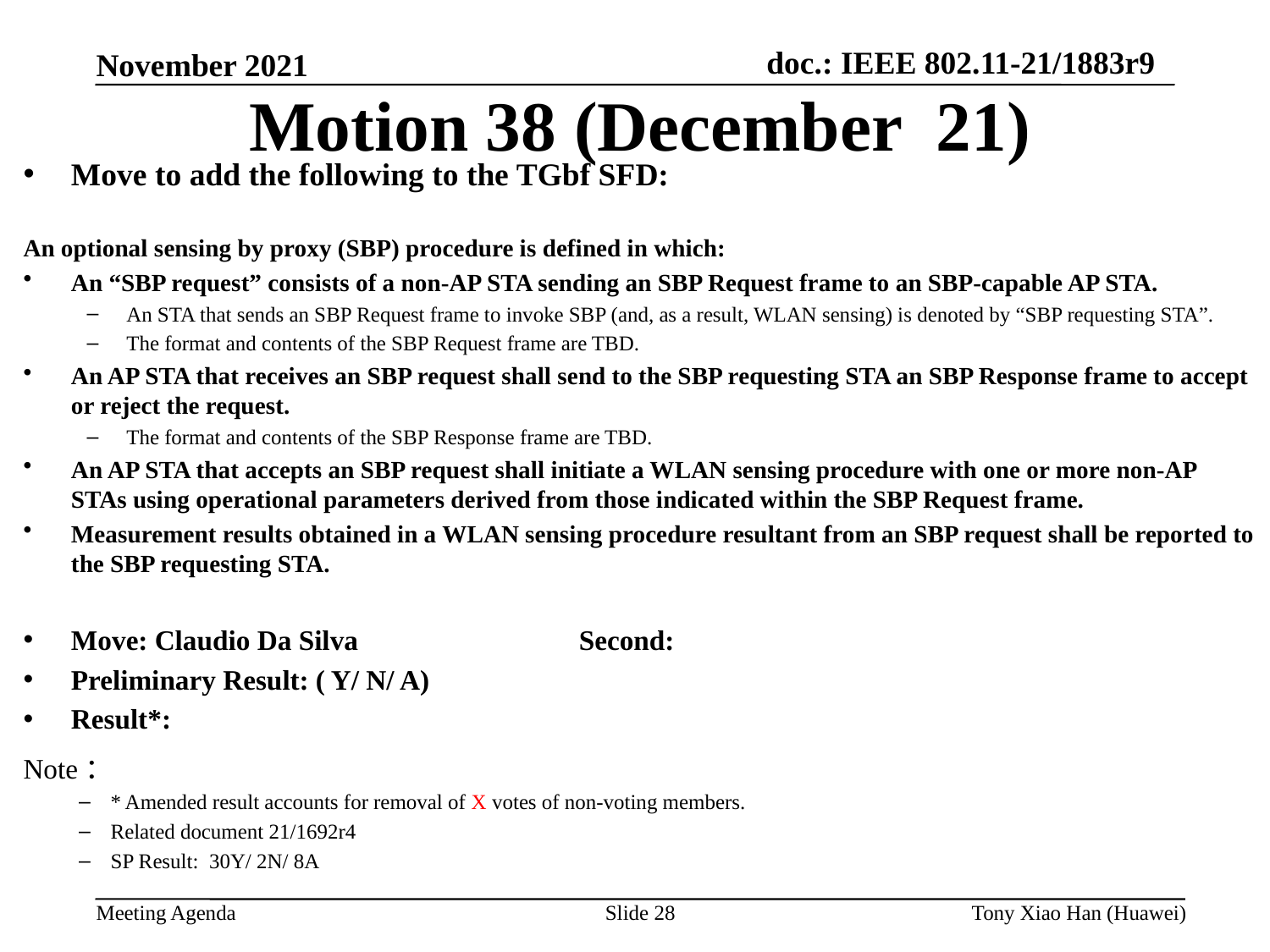

Motion 38 (December  21)
Move to add the following to the TGbf SFD:

An optional sensing by proxy (SBP) procedure is defined in which:
An “SBP request” consists of a non-AP STA sending an SBP Request frame to an SBP-capable AP STA.
An STA that sends an SBP Request frame to invoke SBP (and, as a result, WLAN sensing) is denoted by “SBP requesting STA”.
The format and contents of the SBP Request frame are TBD.
An AP STA that receives an SBP request shall send to the SBP requesting STA an SBP Response frame to accept or reject the request.
The format and contents of the SBP Response frame are TBD.
An AP STA that accepts an SBP request shall initiate a WLAN sensing procedure with one or more non-AP STAs using operational parameters derived from those indicated within the SBP Request frame.
Measurement results obtained in a WLAN sensing procedure resultant from an SBP request shall be reported to the SBP requesting STA.

Move: Claudio Da Silva 		Second:
Preliminary Result: ( Y/ N/ A)
Result*:

Note：
* Amended result accounts for removal of X votes of non-voting members.
Related document 21/1692r4
SP Result:  30Y/ 2N/ 8A

Slide 28
Tony Xiao Han (Huawei)